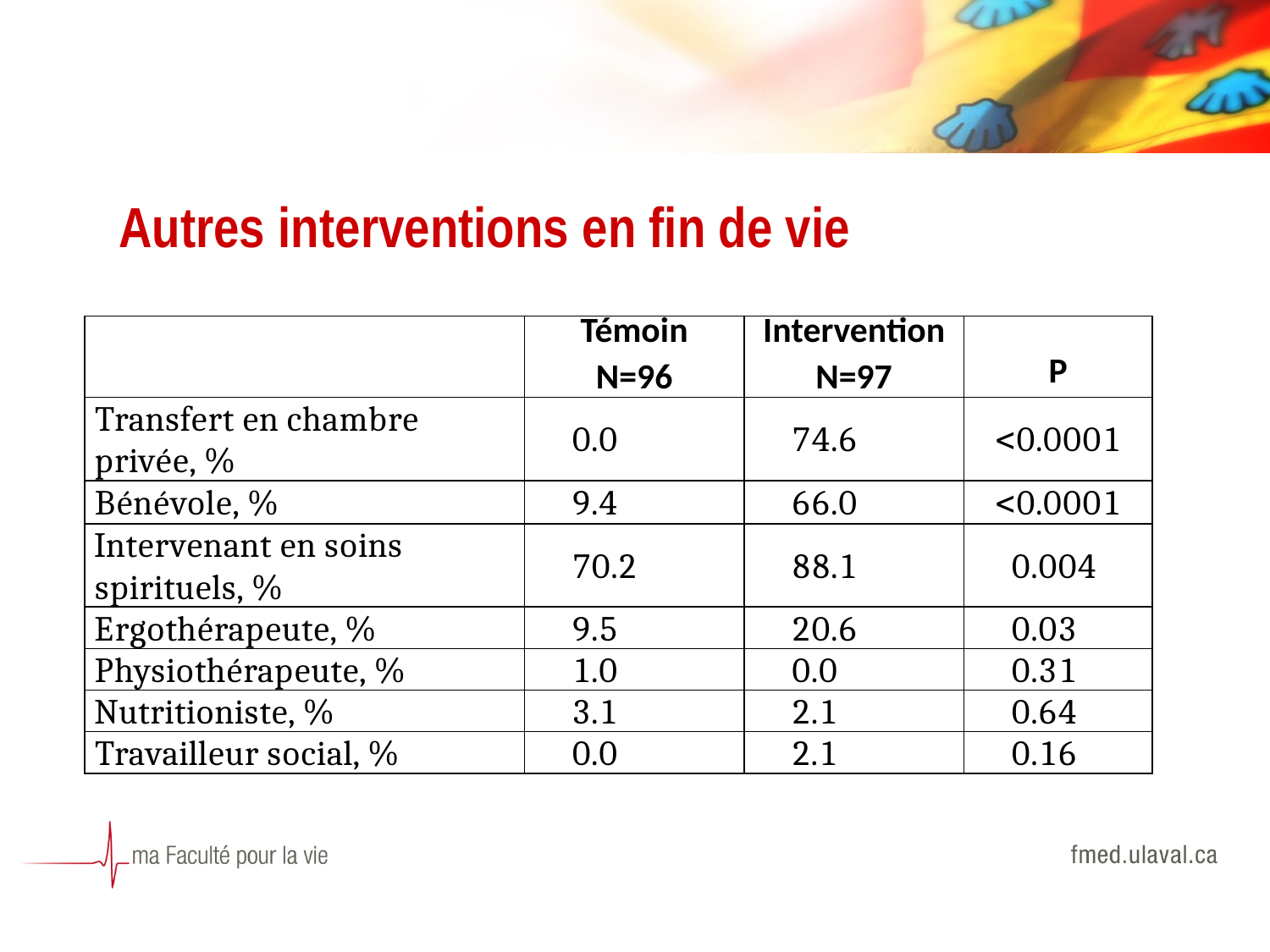

# Autres interventions en fin de vie
|  | Témoin N=96 | Intervention N=97 | P |
| --- | --- | --- | --- |
| Transfert en chambre privée, % | 0.0 | 74.6 | <0.0001 |
| Bénévole, % | 9.4 | 66.0 | <0.0001 |
| Intervenant en soins spirituels, % | 70.2 | 88.1 | 0.004 |
| Ergothérapeute, % | 9.5 | 20.6 | 0.03 |
| Physiothérapeute, % | 1.0 | 0.0 | 0.31 |
| Nutritioniste, % | 3.1 | 2.1 | 0.64 |
| Travailleur social, % | 0.0 | 2.1 | 0.16 |
36